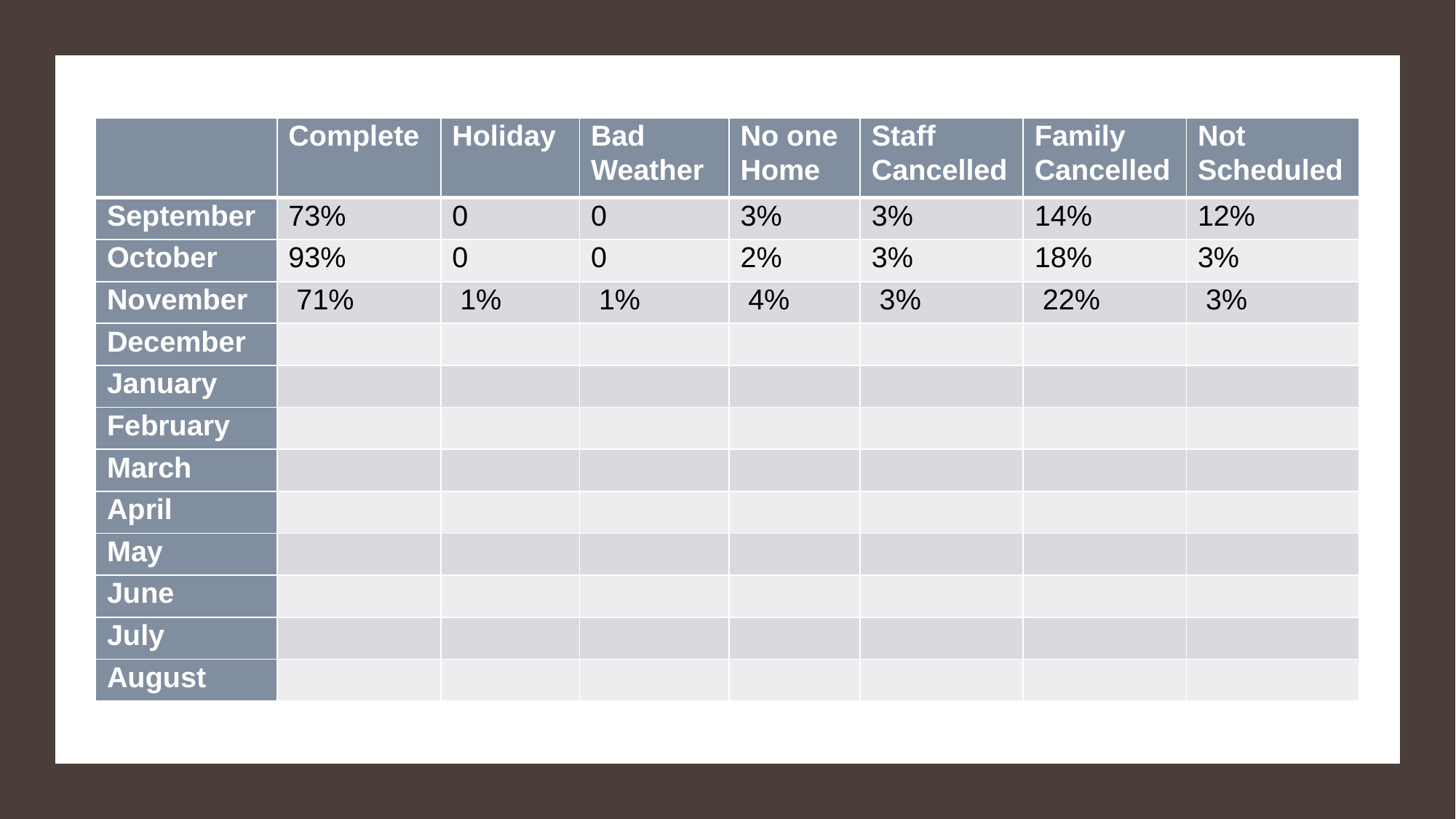

|  | Complete | Holiday | Bad Weather | No one Home | Staff Cancelled | Family Cancelled | Not Scheduled |
| --- | --- | --- | --- | --- | --- | --- | --- |
| September | 73% | 0 | 0 | 3% | 3% | 14% | 12% |
| October | 93% | 0 | 0 | 2% | 3% | 18% | 3% |
| November | 71% | 1% | 1% | 4% | 3% | 22% | 3% |
| December |  |  |  |  |  |  |  |
| January |  |  |  |  |  |  |  |
| February |  |  |  |  |  |  |  |
| March |  |  |  |  |  |  |  |
| April |  |  |  |  |  |  |  |
| May |  |  |  |  |  |  |  |
| June |  |  |  |  |  |  |  |
| July |  |  |  |  |  |  |  |
| August |  |  |  |  |  |  |  |